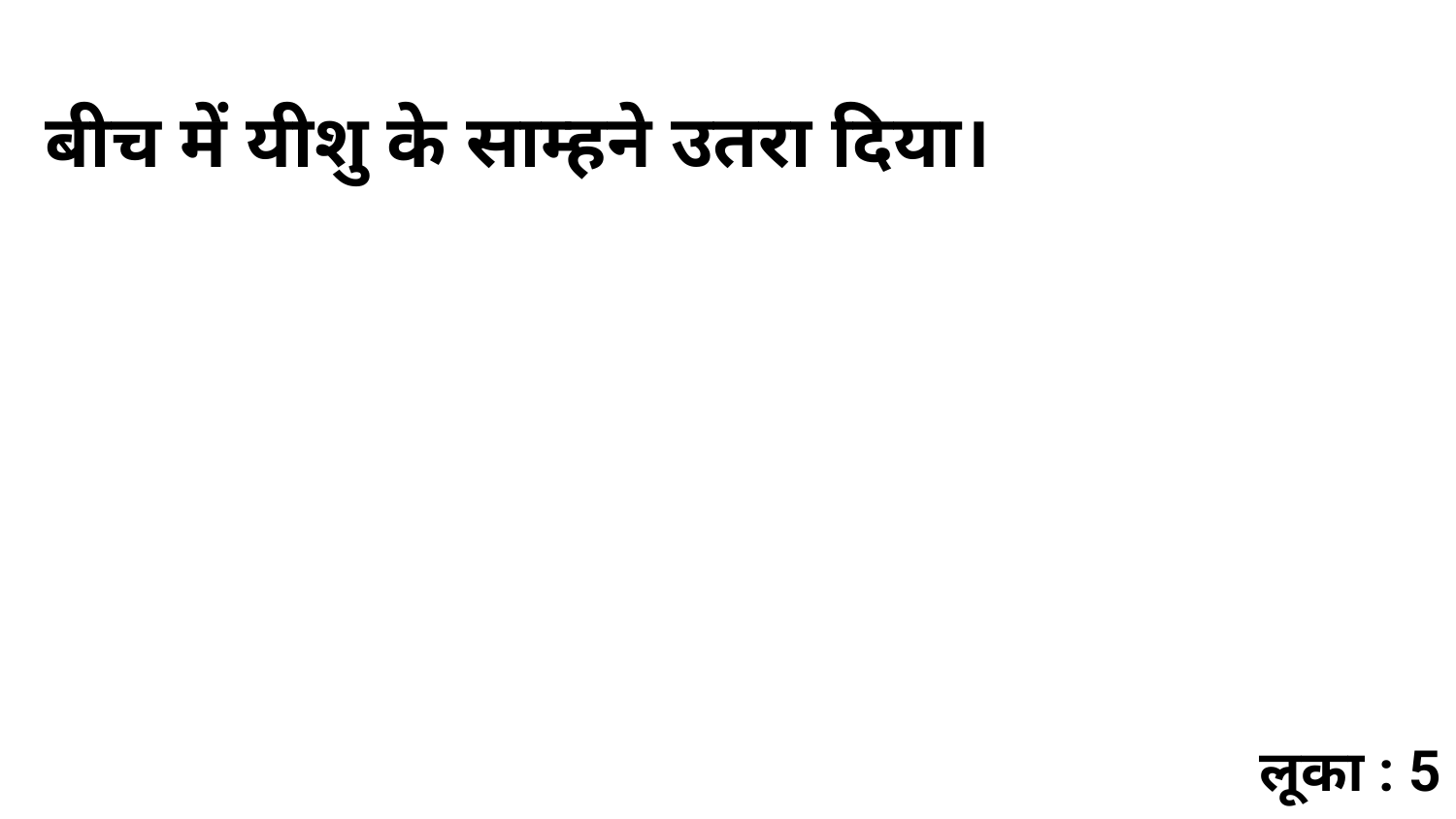

बीच में यीशु के साम्हने उतरा दिया।
लूका : 5